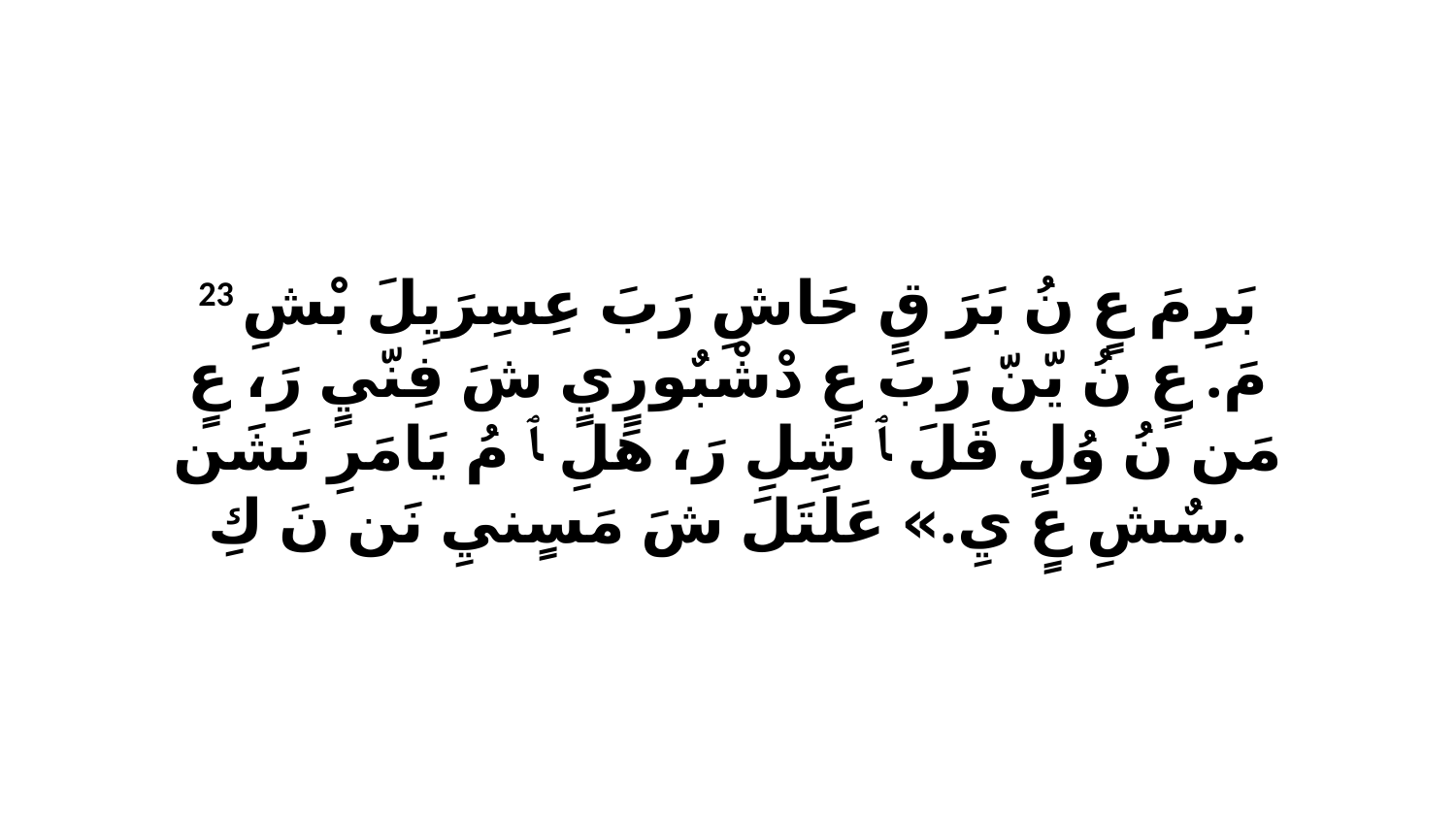

23 بَرِ مَ عٍ نُ بَرَ قٍ حَاشِ رَبَ عِسِرَيِلَ بْشِ مَ. عٍ نُ يّنّ رَبَ عٍ دْشْبٌورٍيٍ شَ فِنّيٍ رَ، عٍ مَن نُ وُلٍ قَلَ ﭑ شِلِ رَ، هَلِ ﭑ مُ يَامَرِ نَشَن سٌشِ عٍ يِ.» عَلَتَلَ شَ مَسٍنيِ نَن نَ كِ.